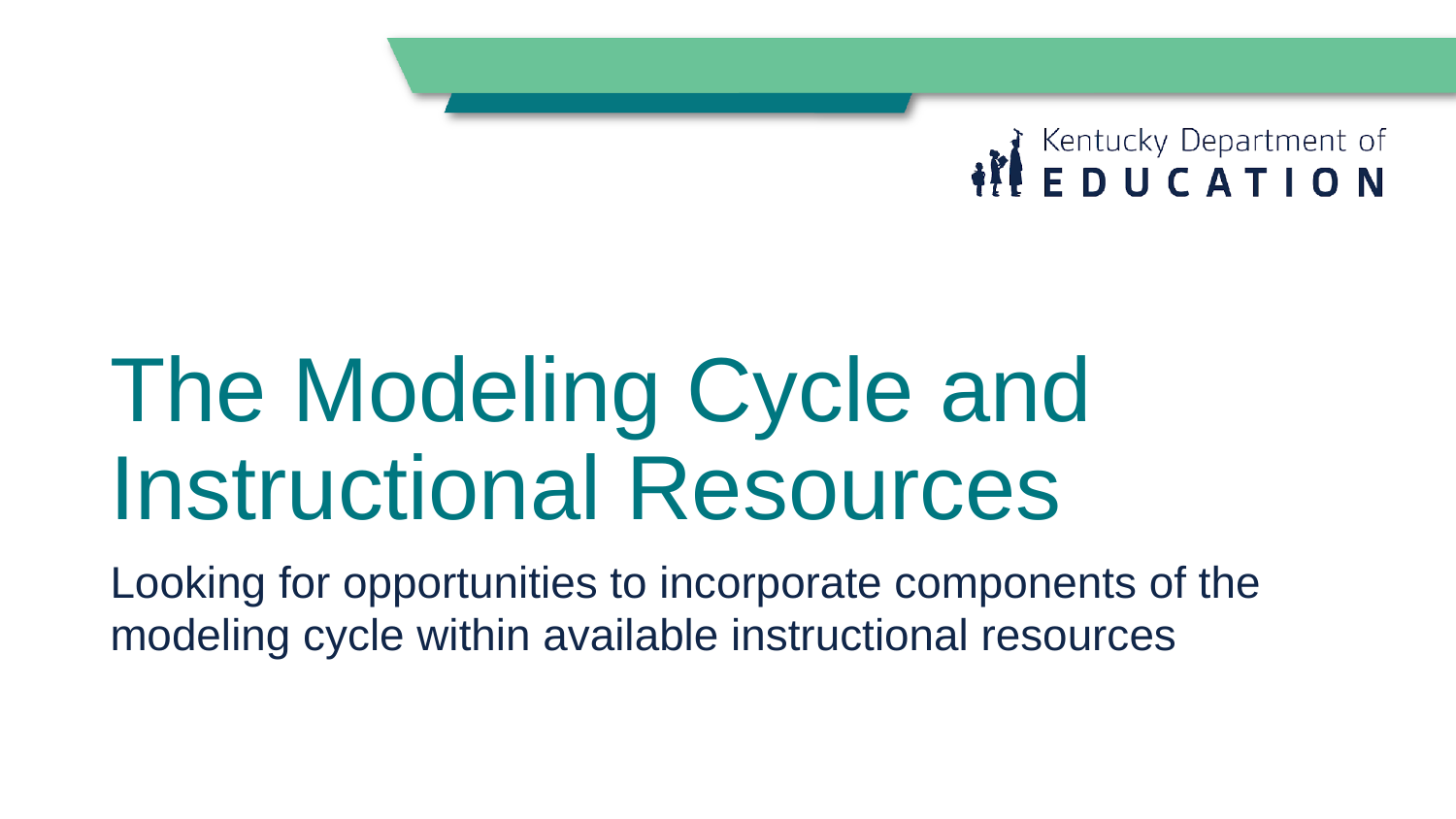

# The Modeling Cycle and Instructional Resources
Looking for opportunities to incorporate components of the modeling cycle within available instructional resources